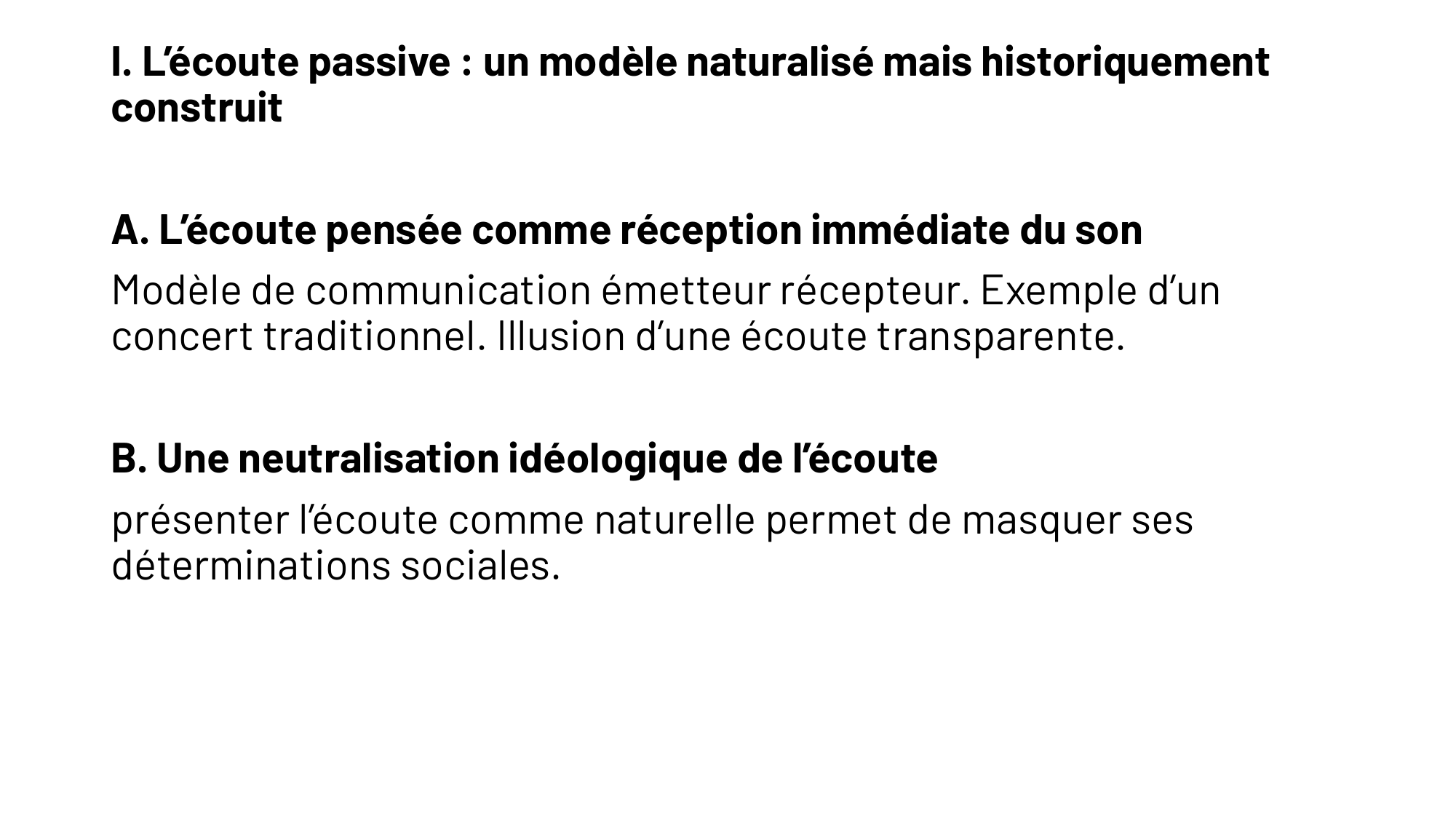

I. L’écoute passive : un modèle naturalisé mais historiquement construit

A. L’écoute pensée comme réception immédiate du son
Modèle de communication émetteur récepteur. Exemple d’un concert traditionnel. Illusion d’une écoute transparente.

B. Une neutralisation idéologique de l’écoute
présenter l’écoute comme naturelle permet de masquer ses déterminations sociales.